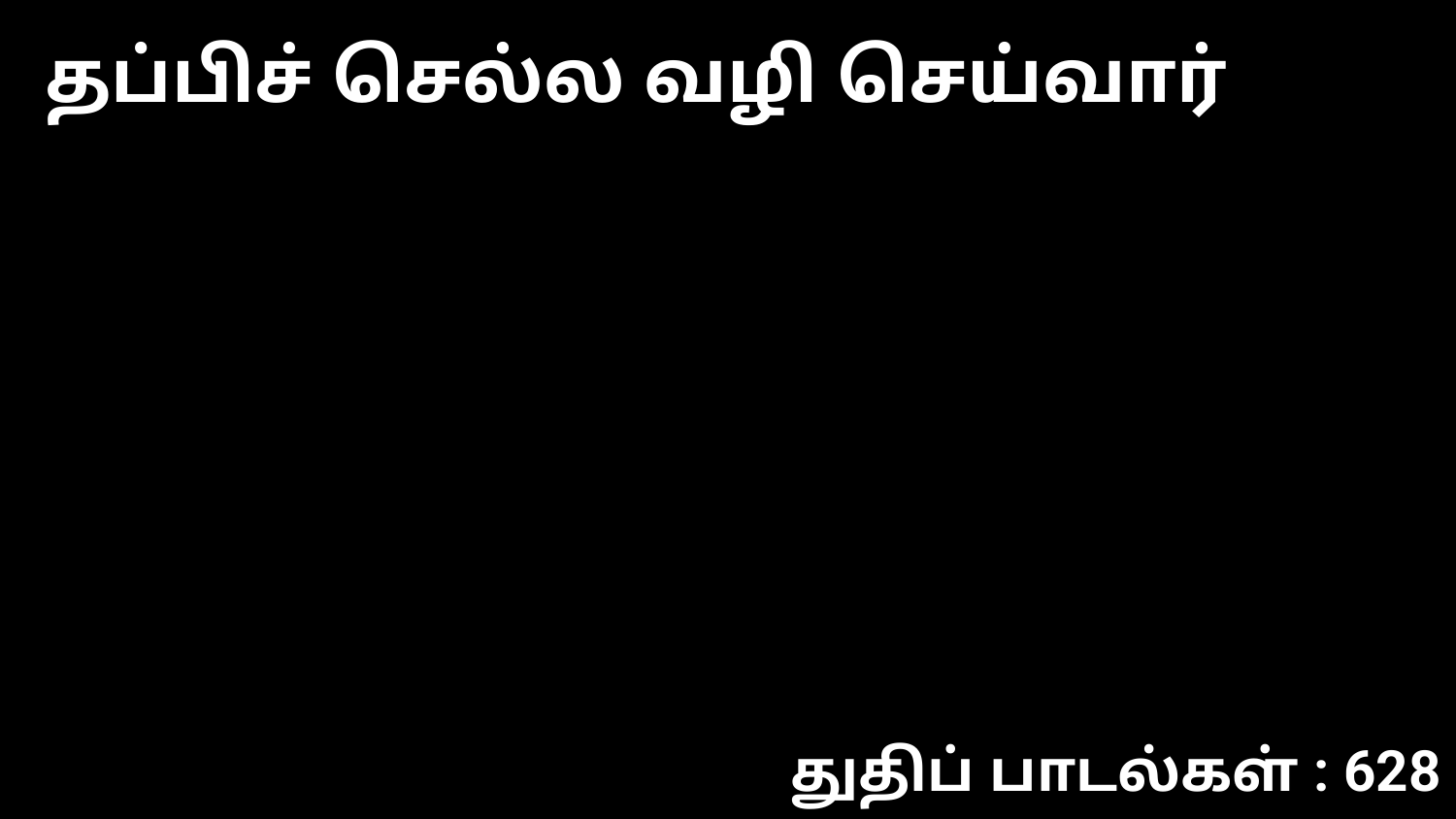

தப்பிச் செல்ல வழி செய்வார்
துதிப் பாடல்கள் : 628